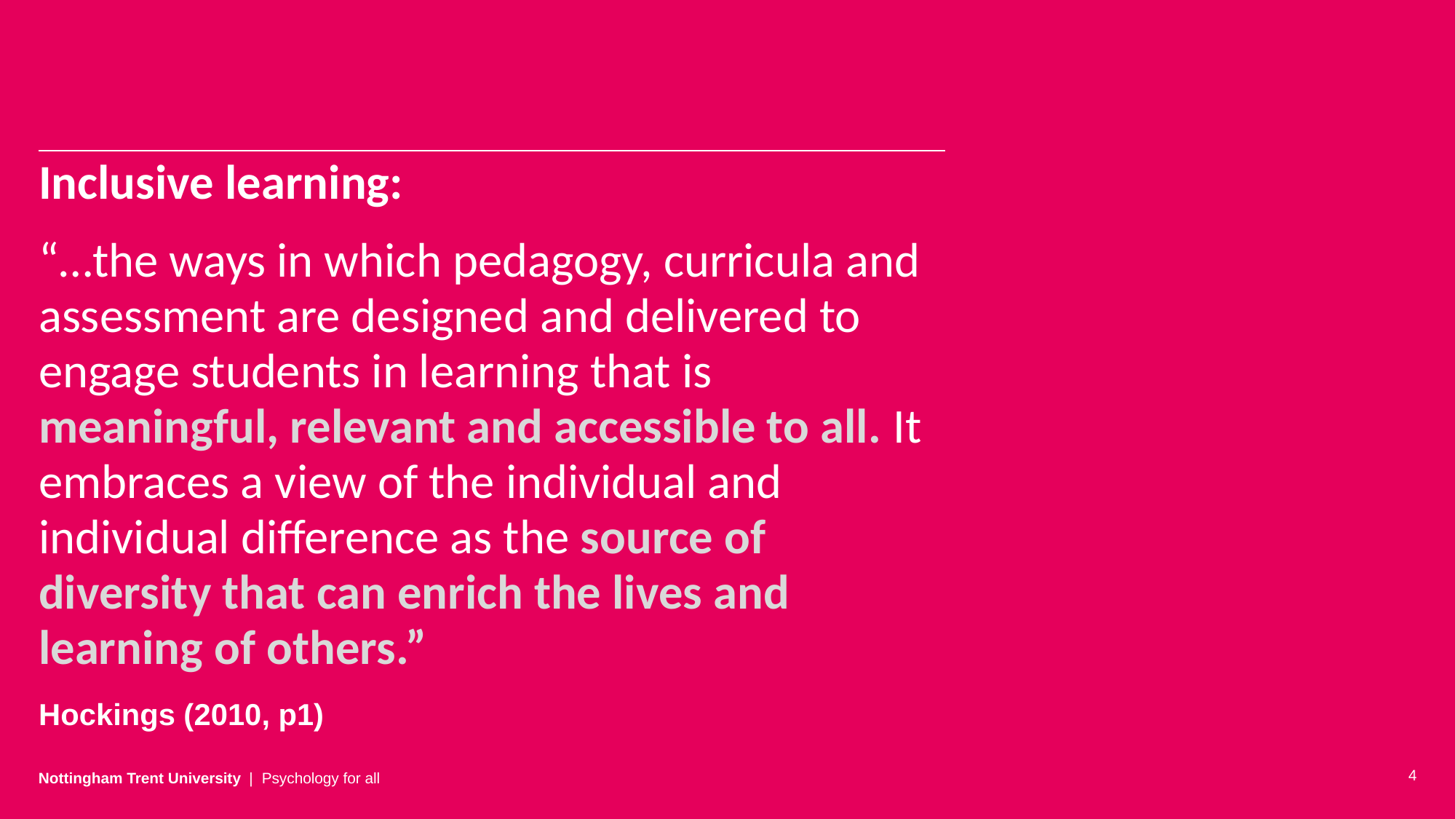

Inclusive learning:
“…the ways in which pedagogy, curricula and assessment are designed and delivered to engage students in learning that is meaningful, relevant and accessible to all. It embraces a view of the individual and individual difference as the source of diversity that can enrich the lives and learning of others.”
Hockings (2010, p1)
4
Psychology for all